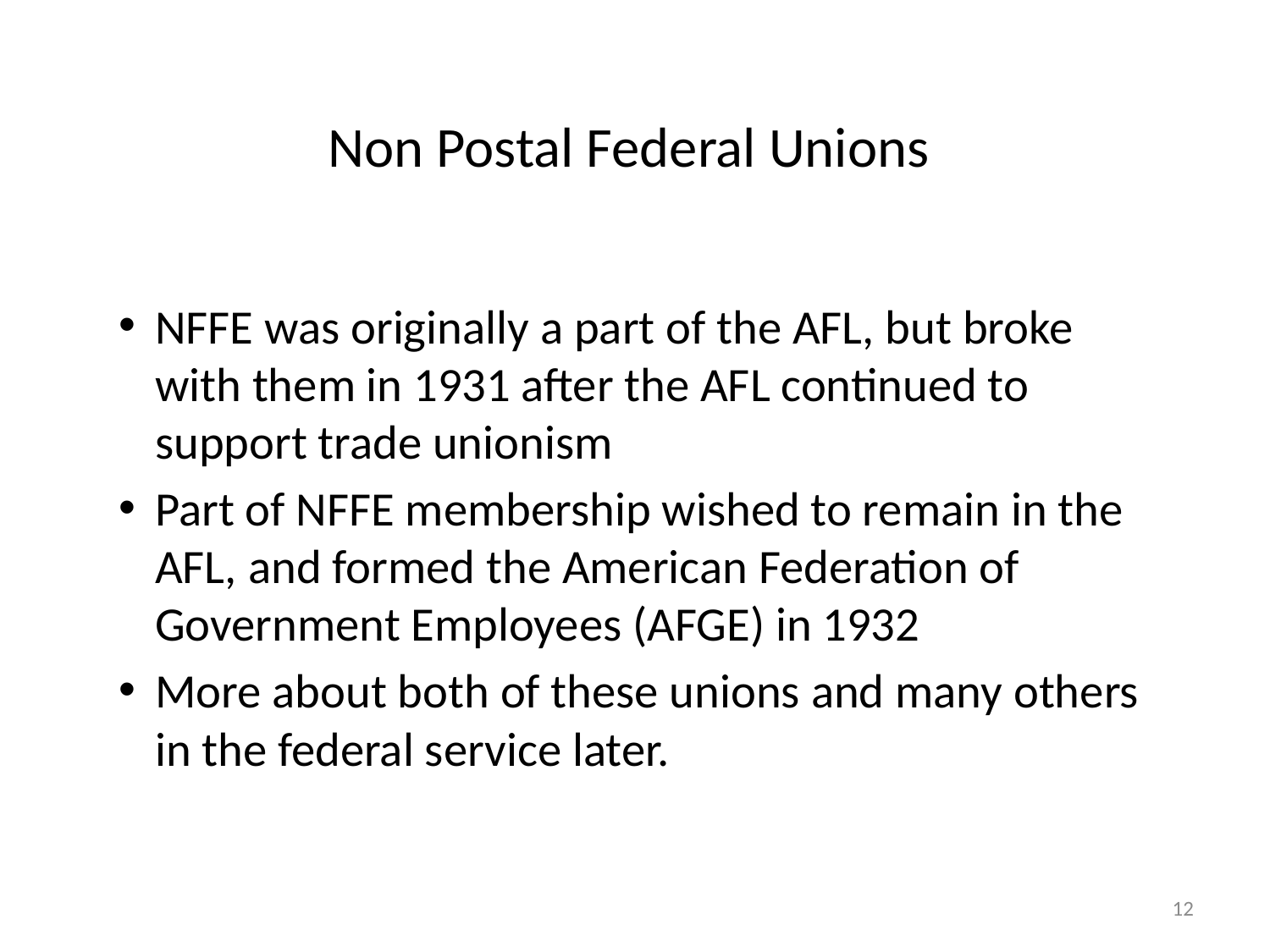

# Non Postal Federal Unions

NFFE was originally a part of the AFL, but broke with them in 1931 after the AFL continued to support trade unionism
Part of NFFE membership wished to remain in the AFL, and formed the American Federation of Government Employees (AFGE) in 1932
More about both of these unions and many others in the federal service later.
12